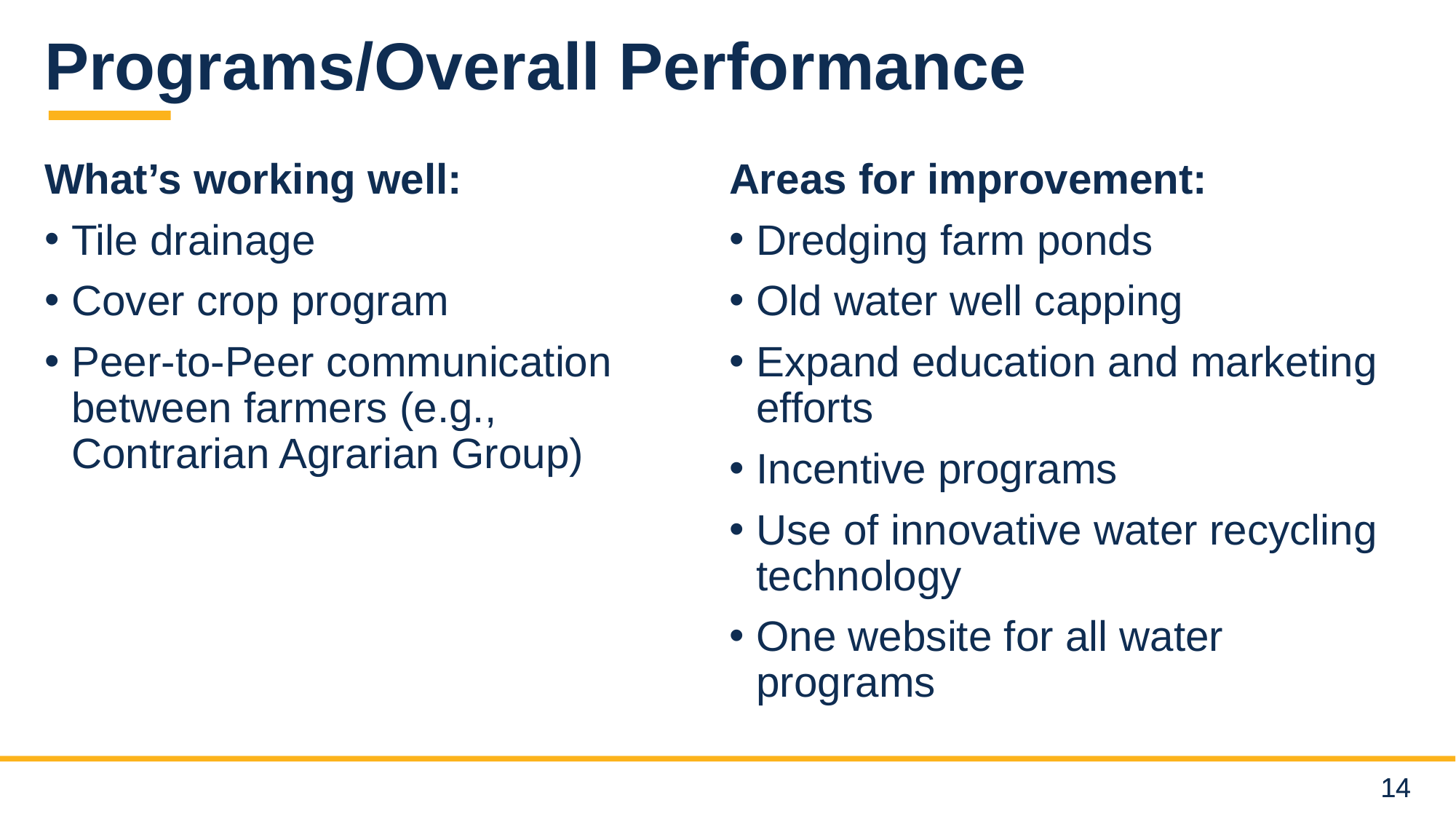

# Programs/Overall Performance
What’s working well:
Tile drainage
Cover crop program
Peer-to-Peer communication between farmers (e.g., Contrarian Agrarian Group)
Areas for improvement:
Dredging farm ponds
Old water well capping
Expand education and marketing efforts
Incentive programs
Use of innovative water recycling technology
One website for all water programs